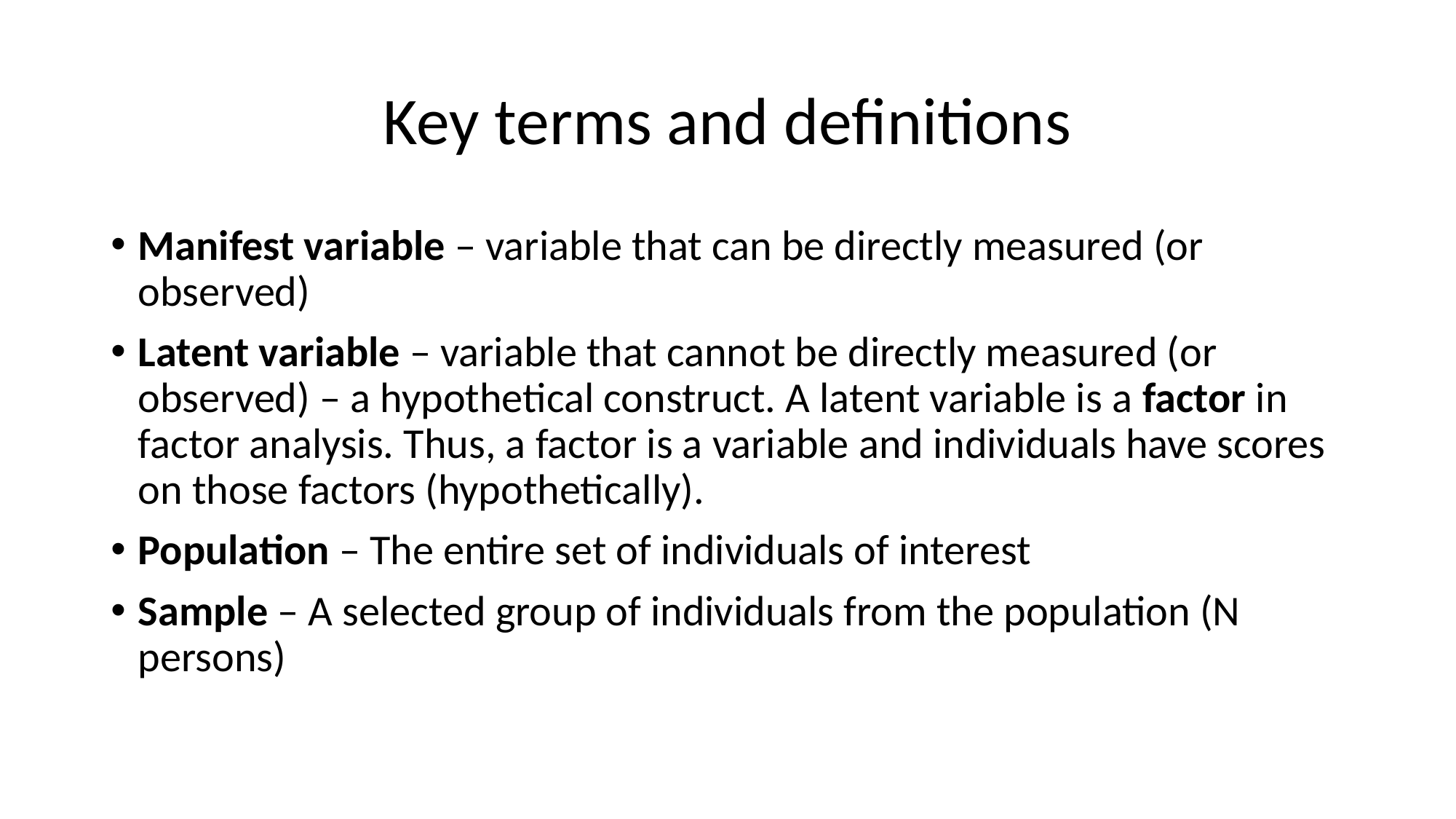

# Key terms and definitions
Manifest variable – variable that can be directly measured (or observed)
Latent variable – variable that cannot be directly measured (or observed) – a hypothetical construct. A latent variable is a factor in factor analysis. Thus, a factor is a variable and individuals have scores on those factors (hypothetically).
Population – The entire set of individuals of interest
Sample – A selected group of individuals from the population (N persons)